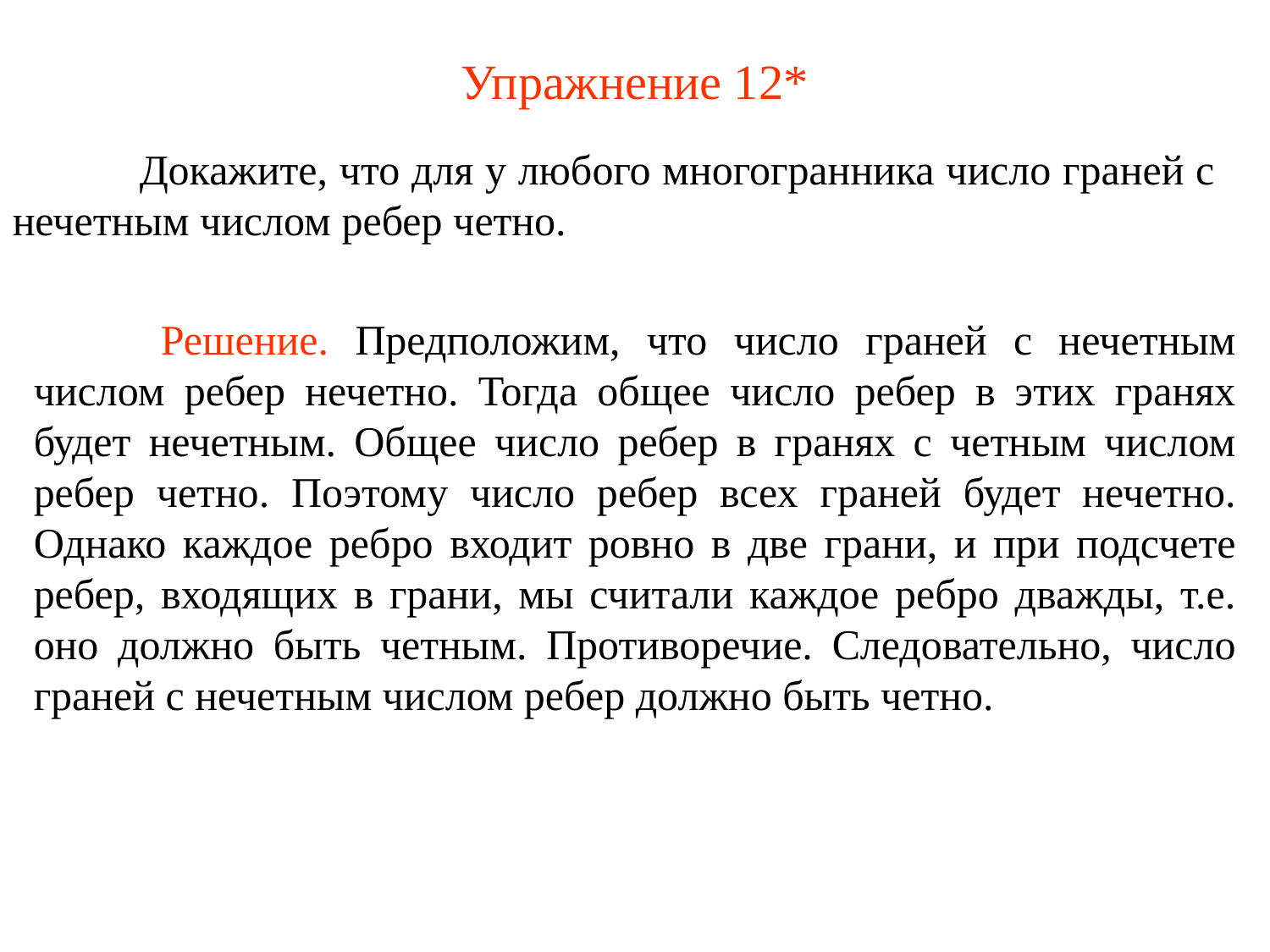

# Упражнение 12*
	Докажите, что для у любого многогранника число граней с нечетным числом ребер четно.
	Решение. Предположим, что число граней с нечетным числом ребер нечетно. Тогда общее число ребер в этих гранях будет нечетным. Общее число ребер в гранях с четным числом ребер четно. Поэтому число ребер всех граней будет нечетно. Однако каждое ребро входит ровно в две грани, и при подсчете ребер, входящих в грани, мы считали каждое ребро дважды, т.е. оно должно быть четным. Противоречие. Следовательно, число граней с нечетным числом ребер должно быть четно.